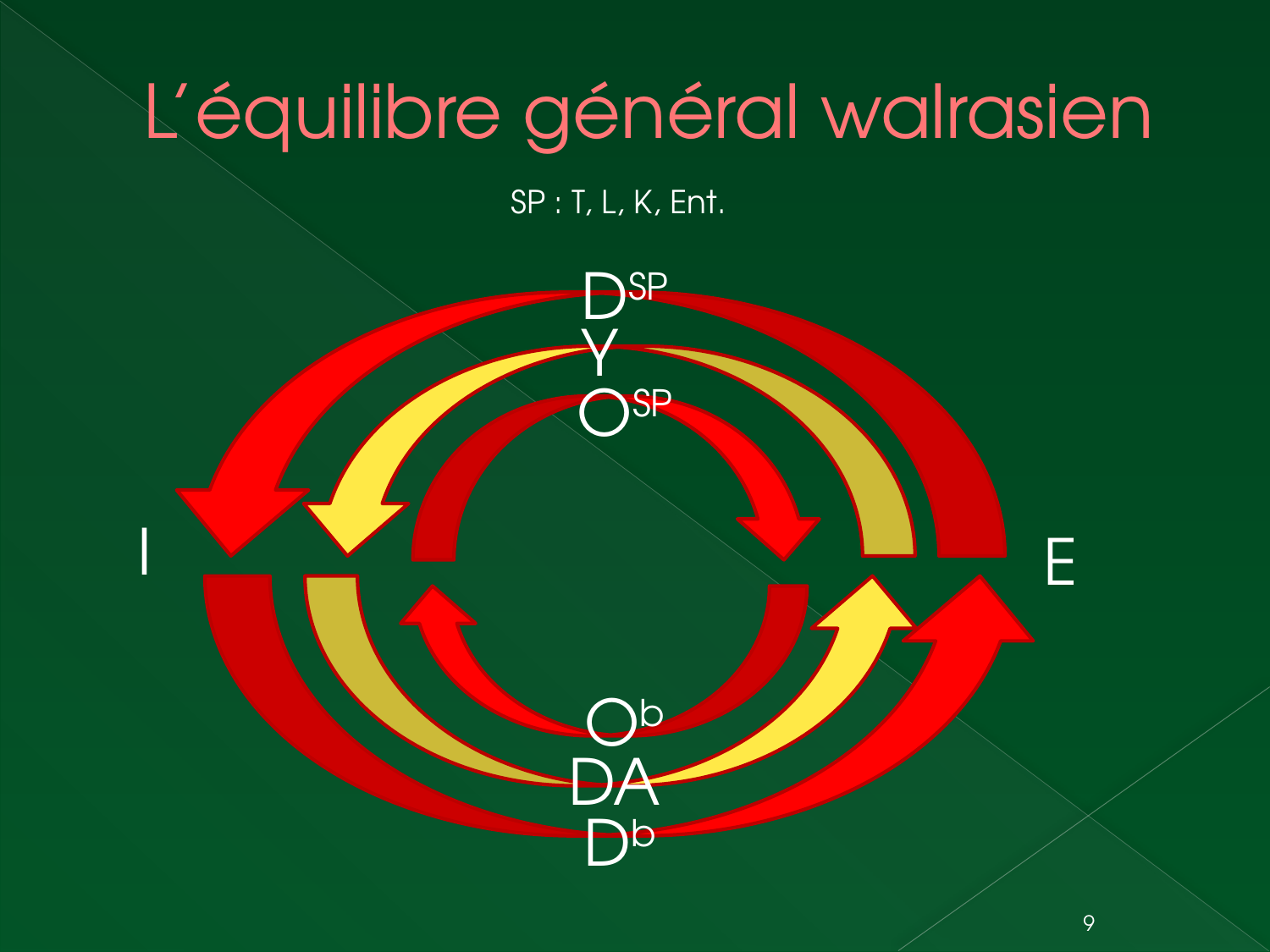

# L’équilibre général walrasien
SP : T, L, K, Ent.
DSP

Y

OSP

I
E

Ob
DA
Db
9